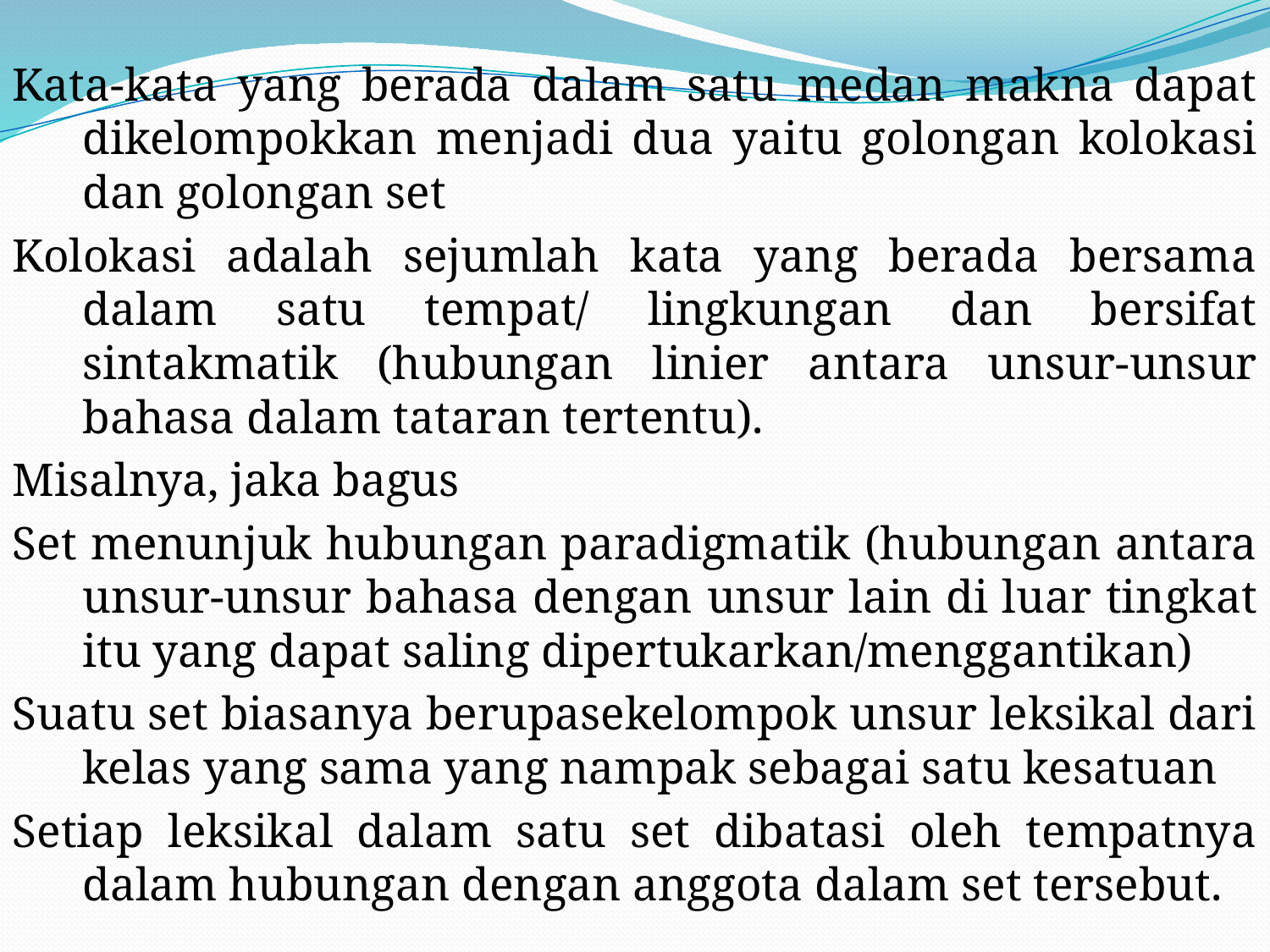

#
Kata-kata yang berada dalam satu medan makna dapat dikelompokkan menjadi dua yaitu golongan kolokasi dan golongan set
Kolokasi adalah sejumlah kata yang berada bersama dalam satu tempat/ lingkungan dan bersifat sintakmatik (hubungan linier antara unsur-unsur bahasa dalam tataran tertentu).
Misalnya, jaka bagus
Set menunjuk hubungan paradigmatik (hubungan antara unsur-unsur bahasa dengan unsur lain di luar tingkat itu yang dapat saling dipertukarkan/menggantikan)
Suatu set biasanya berupasekelompok unsur leksikal dari kelas yang sama yang nampak sebagai satu kesatuan
Setiap leksikal dalam satu set dibatasi oleh tempatnya dalam hubungan dengan anggota dalam set tersebut.